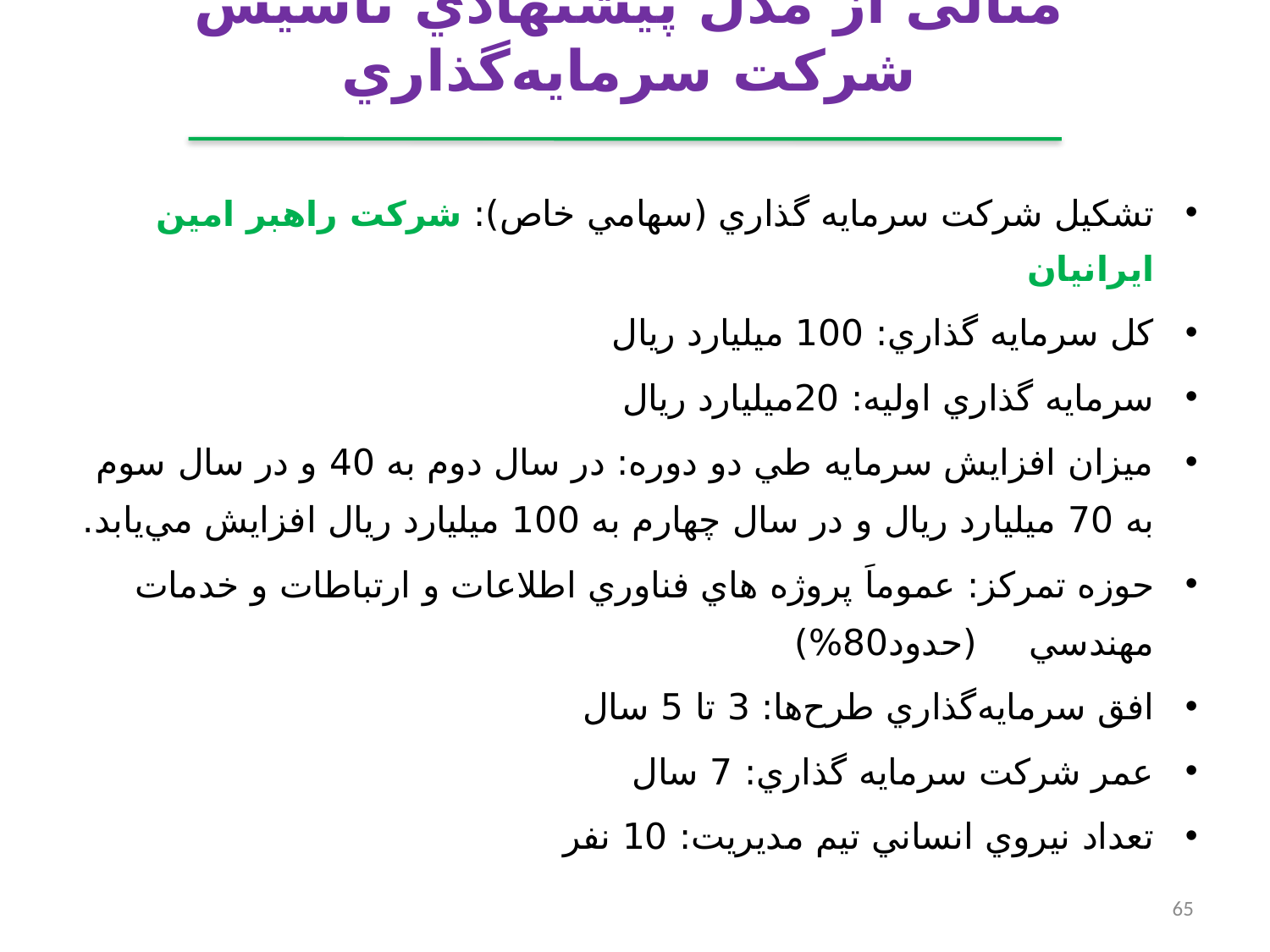

مثالی از مدل پيشنهادي تاسيس شرکت سرمايه‌گذاري
تشكيل شركت سرمايه گذاري (سهامي خاص): شركت راهبر امين ايرانيان
كل سرمايه گذاري: 100 ميليارد ريال
سرمايه گذاري اوليه: 20ميليارد ريال
ميزان افزايش سرمايه طي دو دوره: در سال دوم به 40 و در سال سوم به 70 ميليارد ريال و در سال چهارم به 100 میلیارد ریال افزايش مي‌يابد.
حوزه تمرکز: عموماَ پروژه هاي فناوري اطلاعات و ارتباطات و خدمات مهندسي 			(حدود80%)
افق سرمايه‌گذاري طرح‌ها: 3 تا 5 سال
عمر شرکت سرمايه گذاري: 7 سال
تعداد نيروي انساني تيم مديريت: 10 نفر
65